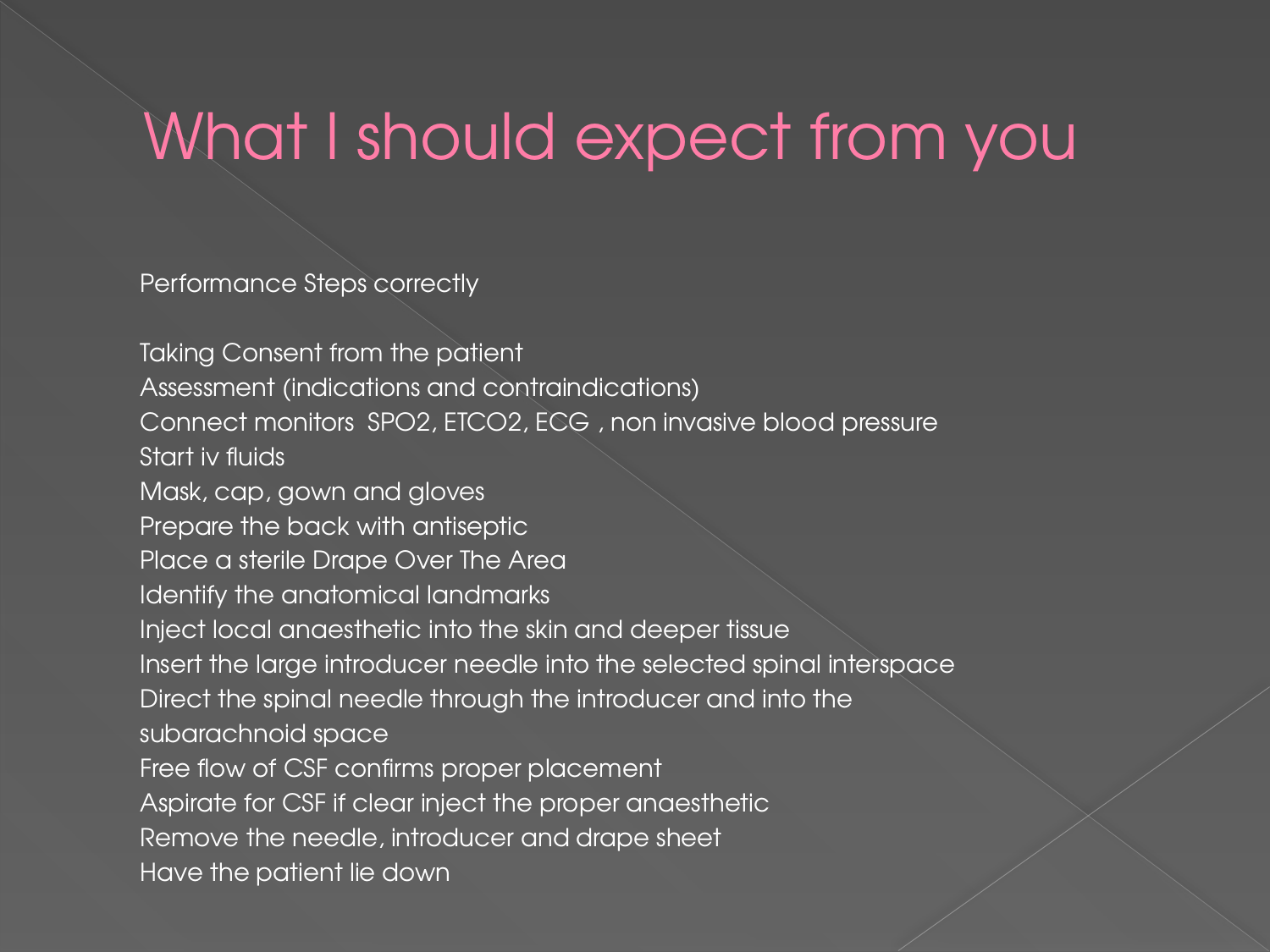

# What I should expect from you
Performance Steps correctly

Taking Consent from the patient
Assessment (indications and contraindications)
Connect monitors  SPO2, ETCO2, ECG , non invasive blood pressure
Start iv fluids
Mask, cap, gown and gloves
Prepare the back with antiseptic
Place a sterile Drape Over The Area
Identify the anatomical landmarks
Inject local anaesthetic into the skin and deeper tissue
Insert the large introducer needle into the selected spinal interspace
Direct the spinal needle through the introducer and into the
subarachnoid space
Free flow of CSF confirms proper placement
Aspirate for CSF if clear inject the proper anaesthetic
Remove the needle, introducer and drape sheet
Have the patient lie down